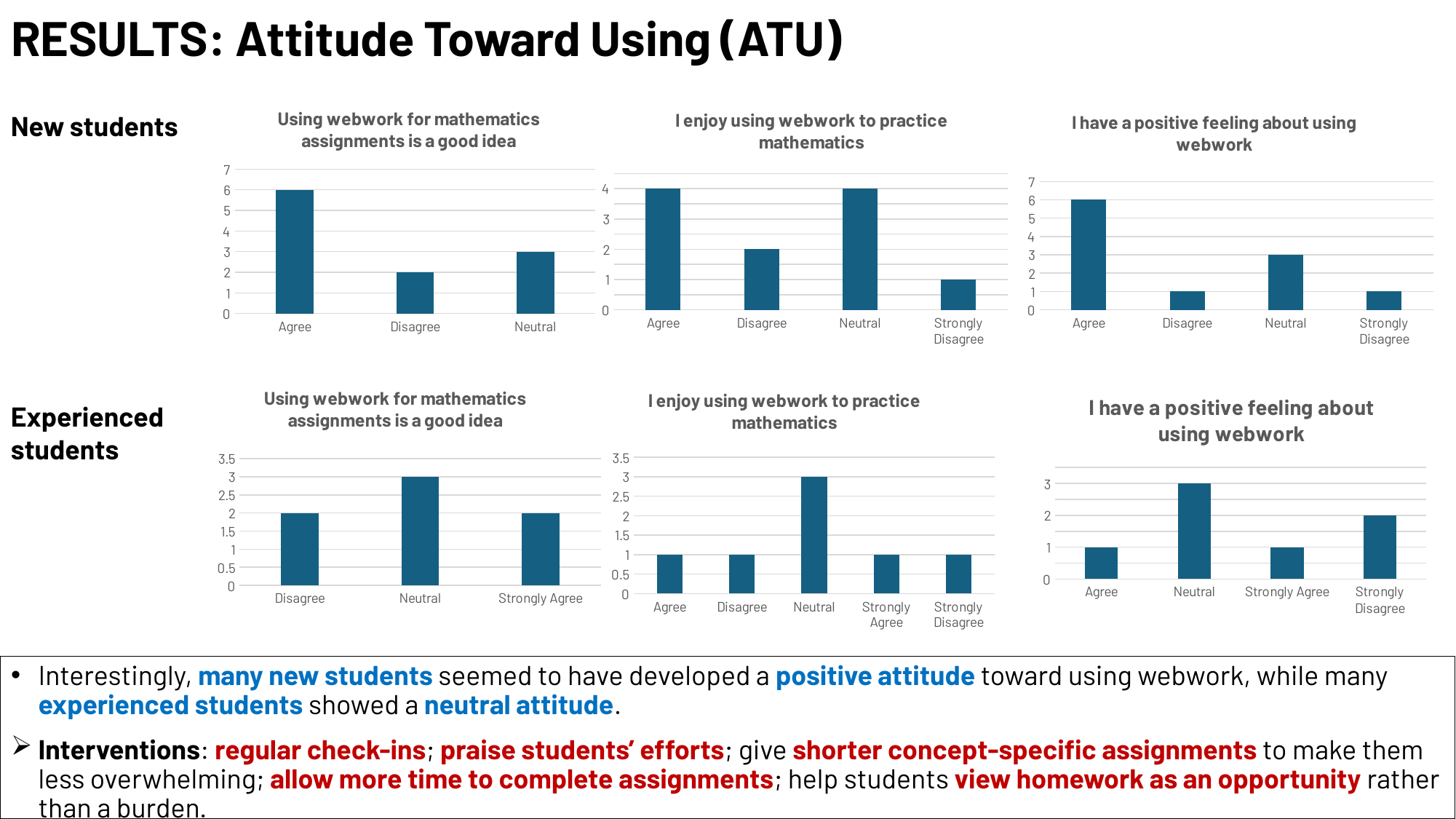

# RESULTS: Attitude Toward Using (ATU)

### Chart: Using webwork for mathematics assignments is a good idea

| Category | Total |
|---|---|
| Agree | 6.0 |
| Disagree | 2.0 |
| Neutral | 3.0 |

### Chart: I enjoy using webwork to practice mathematics

| Category | Total |
|---|---|
| Agree | 4.0 |
| Disagree | 2.0 |
| Neutral | 4.0 |
| Strongly Disagree | 1.0 |

### Chart: I have a positive feeling about using webwork

| Category | Total |
|---|---|
| Agree | 6.0 |
| Disagree | 1.0 |
| Neutral | 3.0 |
| Strongly Disagree | 1.0 |
New students

### Chart: I enjoy using webwork to practice mathematics

| Category | Total |
|---|---|
| Agree | 1.0 |
| Disagree | 1.0 |
| Neutral | 3.0 |
| Strongly Agree | 1.0 |
| Strongly Disagree | 1.0 |

### Chart: Using webwork for mathematics assignments is a good idea

| Category | Total |
|---|---|
| Disagree | 2.0 |
| Neutral | 3.0 |
| Strongly Agree | 2.0 |

### Chart: I have a positive feeling about using webwork

| Category | Total |
|---|---|
| Agree | 1.0 |
| Neutral | 3.0 |
| Strongly Agree | 1.0 |
| Strongly Disagree | 2.0 |
Experienced students
Interestingly, many new students seemed to have developed a positive attitude toward using webwork, while many experienced students showed a neutral attitude.
Interventions: regular check-ins; praise students’ efforts; give shorter concept-specific assignments to make them less overwhelming; allow more time to complete assignments; help students view homework as an opportunity rather than a burden.